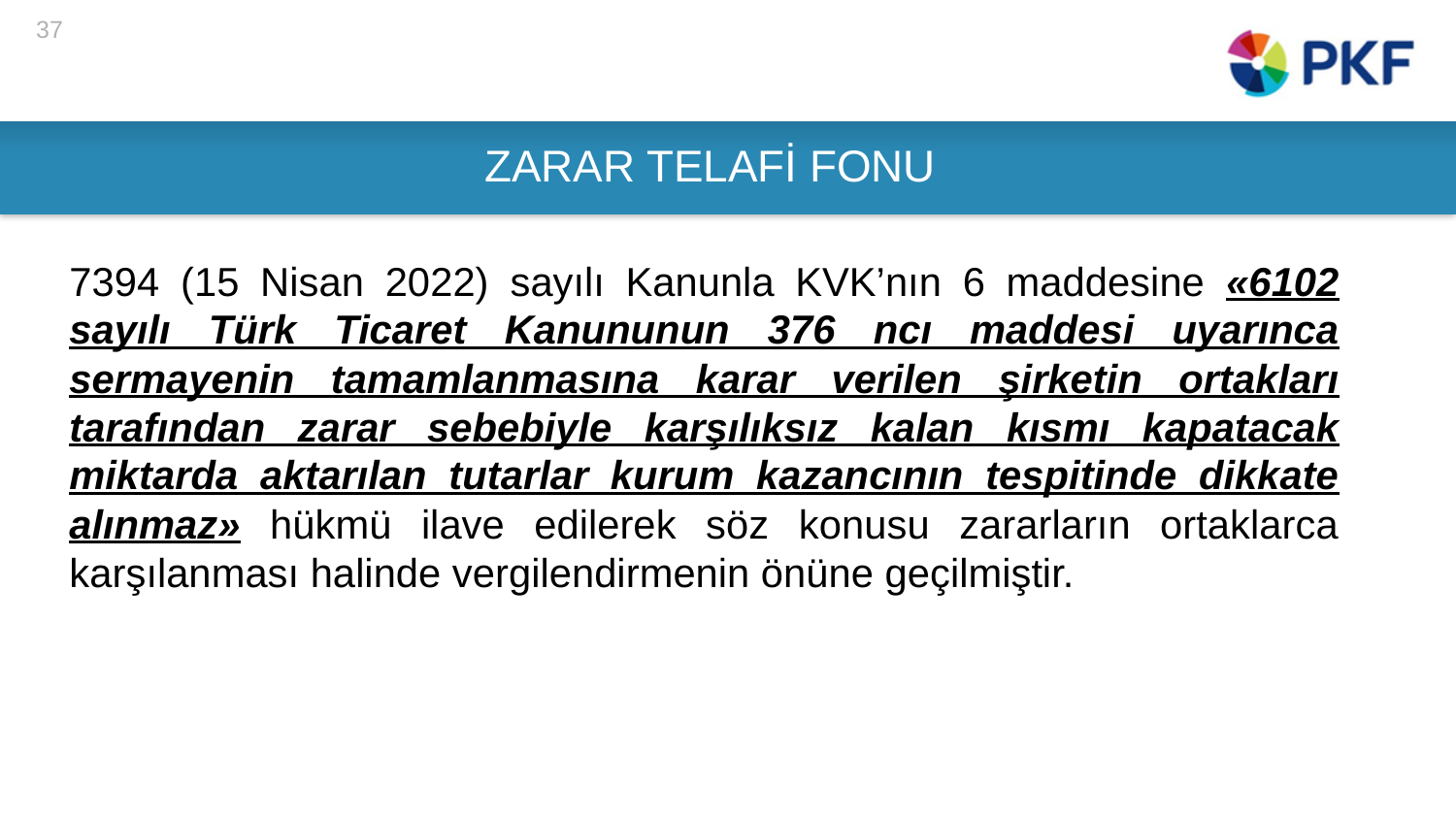

37
# ZARAR TELAFİ FONU
7394 (15 Nisan 2022) sayılı Kanunla KVK’nın 6 maddesine «6102 sayılı Türk Ticaret Kanununun 376 ncı maddesi uyarınca sermayenin tamamlanmasına karar verilen şirketin ortakları tarafından zarar sebebiyle karşılıksız kalan kısmı kapatacak miktarda aktarılan tutarlar kurum kazancının tespitinde dikkate alınmaz» hükmü ilave edilerek söz konusu zararların ortaklarca karşılanması halinde vergilendirmenin önüne geçilmiştir.